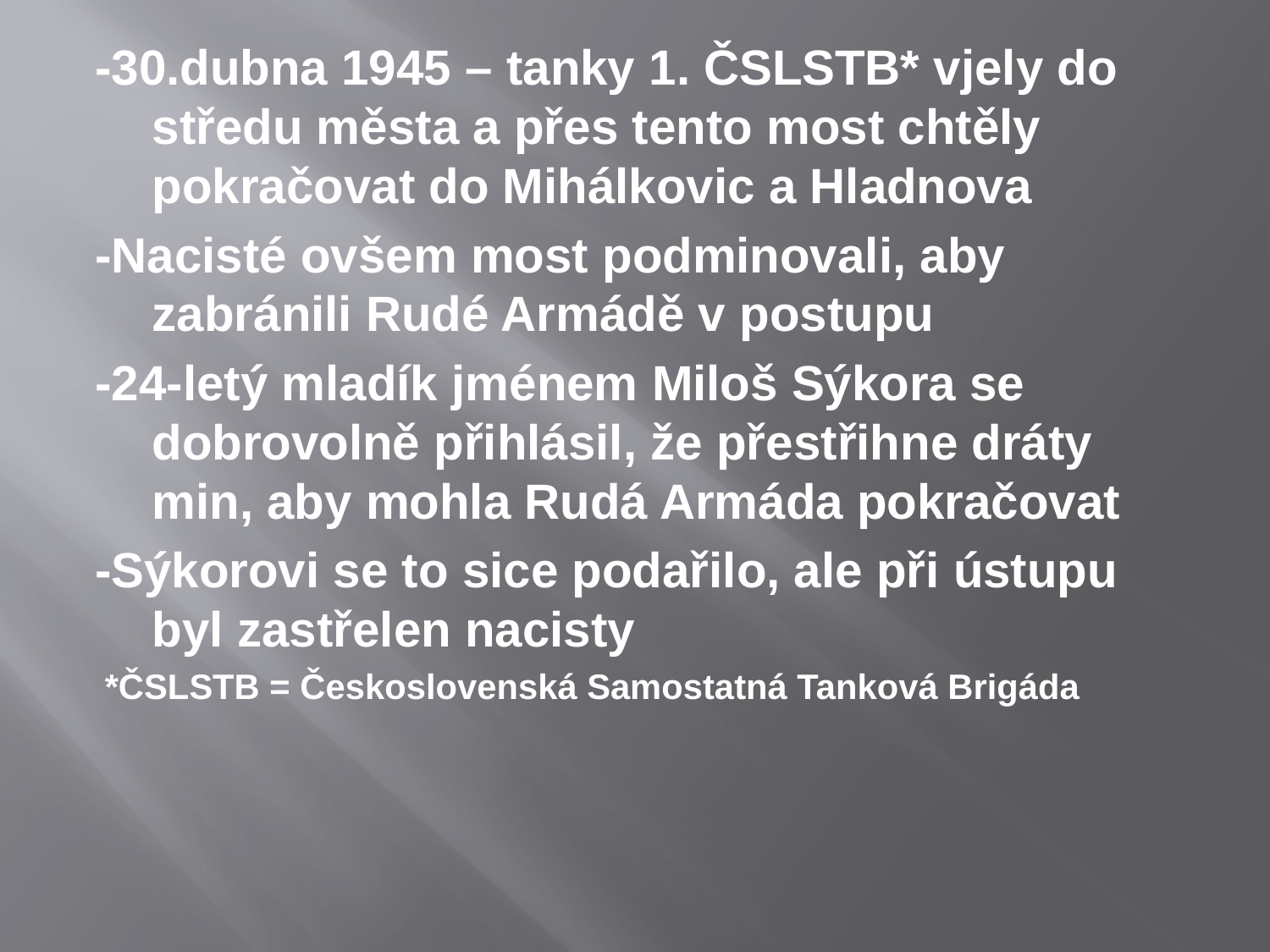

-30.dubna 1945 – tanky 1. ČSLSTB* vjely do středu města a přes tento most chtěly pokračovat do Mihálkovic a Hladnova
-Nacisté ovšem most podminovali, aby zabránili Rudé Armádě v postupu
-24-letý mladík jménem Miloš Sýkora se dobrovolně přihlásil, že přestřihne dráty min, aby mohla Rudá Armáda pokračovat
-Sýkorovi se to sice podařilo, ale při ústupu byl zastřelen nacisty
 *ČSLSTB = Československá Samostatná Tanková Brigáda